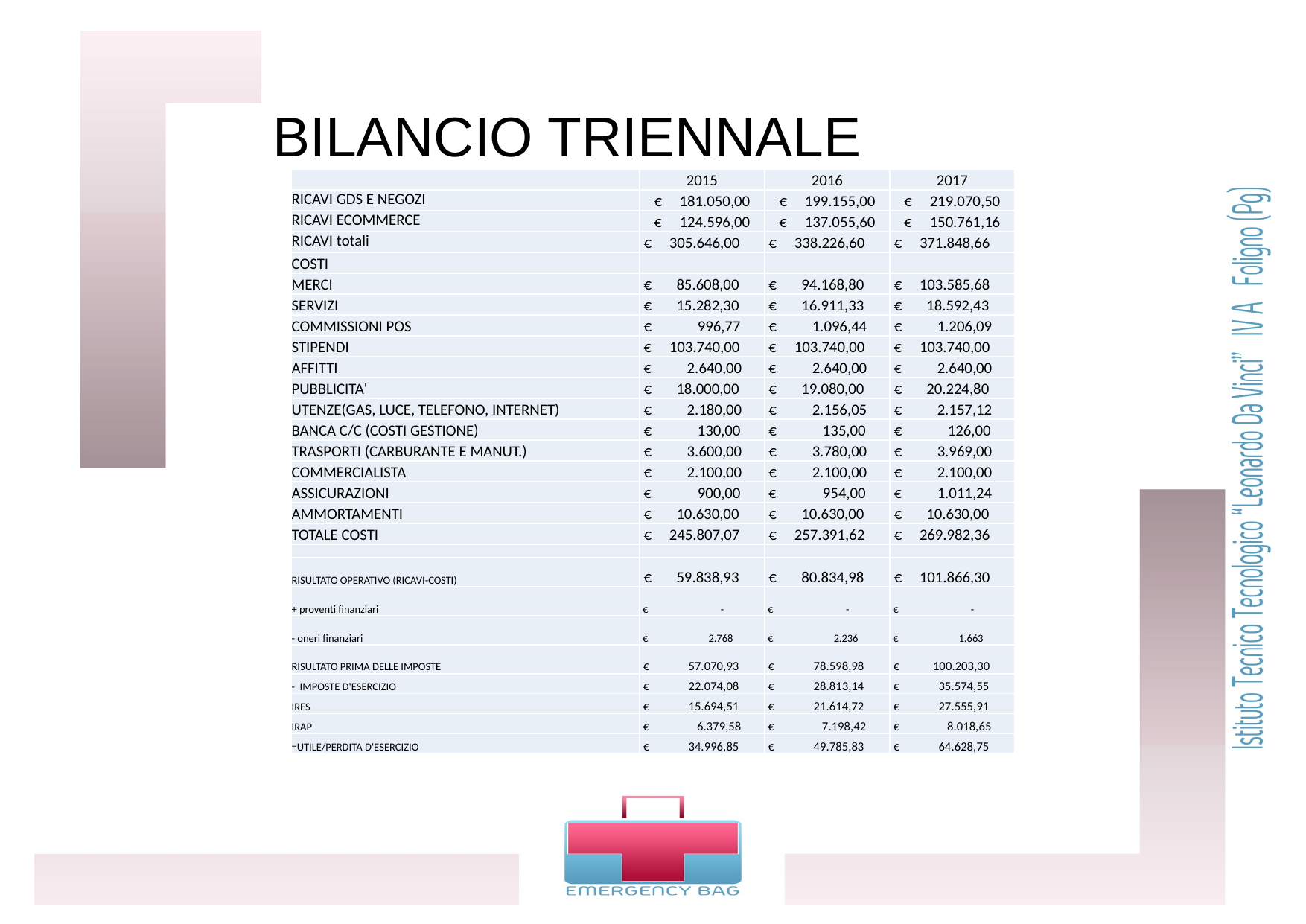

# BILANCIO TRIENNALE
|  | 2015 | 2016 | 2017 |
| --- | --- | --- | --- |
| RICAVI GDS E NEGOZI | € 181.050,00 | € 199.155,00 | € 219.070,50 |
| RICAVI ECOMMERCE | € 124.596,00 | € 137.055,60 | € 150.761,16 |
| RICAVI totali | € 305.646,00 | € 338.226,60 | € 371.848,66 |
| COSTI |  |  |  |
| MERCI | € 85.608,00 | € 94.168,80 | € 103.585,68 |
| SERVIZI | € 15.282,30 | € 16.911,33 | € 18.592,43 |
| COMMISSIONI POS | € 996,77 | € 1.096,44 | € 1.206,09 |
| STIPENDI | € 103.740,00 | € 103.740,00 | € 103.740,00 |
| AFFITTI | € 2.640,00 | € 2.640,00 | € 2.640,00 |
| PUBBLICITA' | € 18.000,00 | € 19.080,00 | € 20.224,80 |
| UTENZE(GAS, LUCE, TELEFONO, INTERNET) | € 2.180,00 | € 2.156,05 | € 2.157,12 |
| BANCA C/C (COSTI GESTIONE) | € 130,00 | € 135,00 | € 126,00 |
| TRASPORTI (CARBURANTE E MANUT.) | € 3.600,00 | € 3.780,00 | € 3.969,00 |
| COMMERCIALISTA | € 2.100,00 | € 2.100,00 | € 2.100,00 |
| ASSICURAZIONI | € 900,00 | € 954,00 | € 1.011,24 |
| AMMORTAMENTI | € 10.630,00 | € 10.630,00 | € 10.630,00 |
| TOTALE COSTI | € 245.807,07 | € 257.391,62 | € 269.982,36 |
|  |  |  |  |
| RISULTATO OPERATIVO (RICAVI-COSTI) | € 59.838,93 | € 80.834,98 | € 101.866,30 |
| + proventi finanziari | € - | € - | € - |
| - oneri finanziari | € 2.768 | € 2.236 | € 1.663 |
| RISULTATO PRIMA DELLE IMPOSTE | € 57.070,93 | € 78.598,98 | € 100.203,30 |
| - IMPOSTE D'ESERCIZIO | € 22.074,08 | € 28.813,14 | € 35.574,55 |
| IRES | € 15.694,51 | € 21.614,72 | € 27.555,91 |
| IRAP | € 6.379,58 | € 7.198,42 | € 8.018,65 |
| =UTILE/PERDITA D'ESERCIZIO | € 34.996,85 | € 49.785,83 | € 64.628,75 |